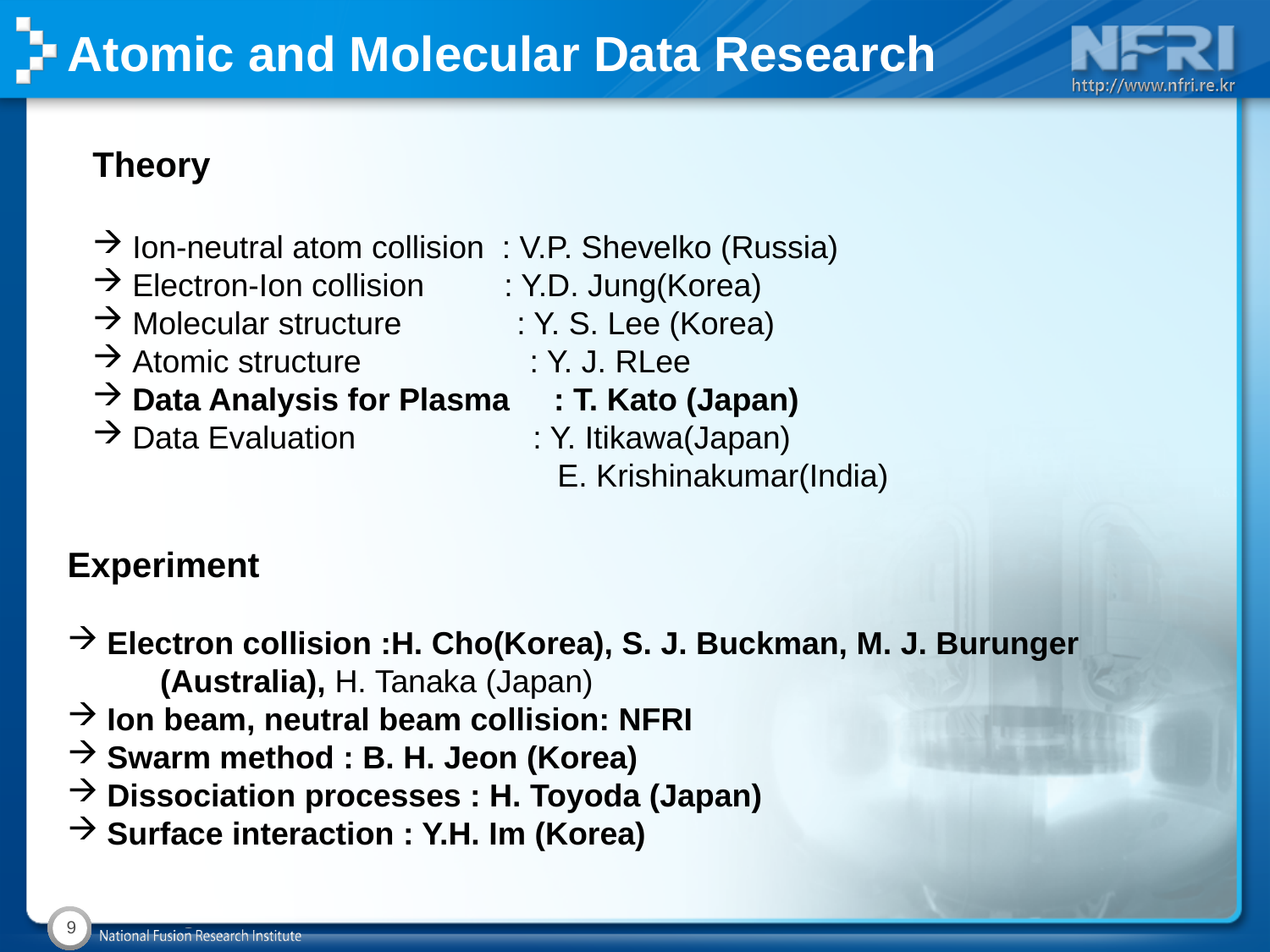

Atomic and Molecular Data Research

Theory

Ion-neutral atom collision  : V.P. Shevelko (Russia)
Electron-Ion collision         : Y.D. Jung(Korea)
Molecular structure             : Y. S. Lee (Korea)
Atomic structure                   : Y. J. RLee
Data Analysis for Plasma     : T. Kato (Japan)
Data Evaluation                    : Y. Itikawa(Japan)
                                                E. Krishinakumar(India)
Experiment

Electron collision :H. Cho(Korea), S. J. Buckman, M. J. Burunger
      (Australia), H. Tanaka (Japan)
Ion beam, neutral beam collision: NFRI
Swarm method : B. H. Jeon (Korea)
Dissociation processes : H. Toyoda (Japan)
Surface interaction : Y.H. Im (Korea)